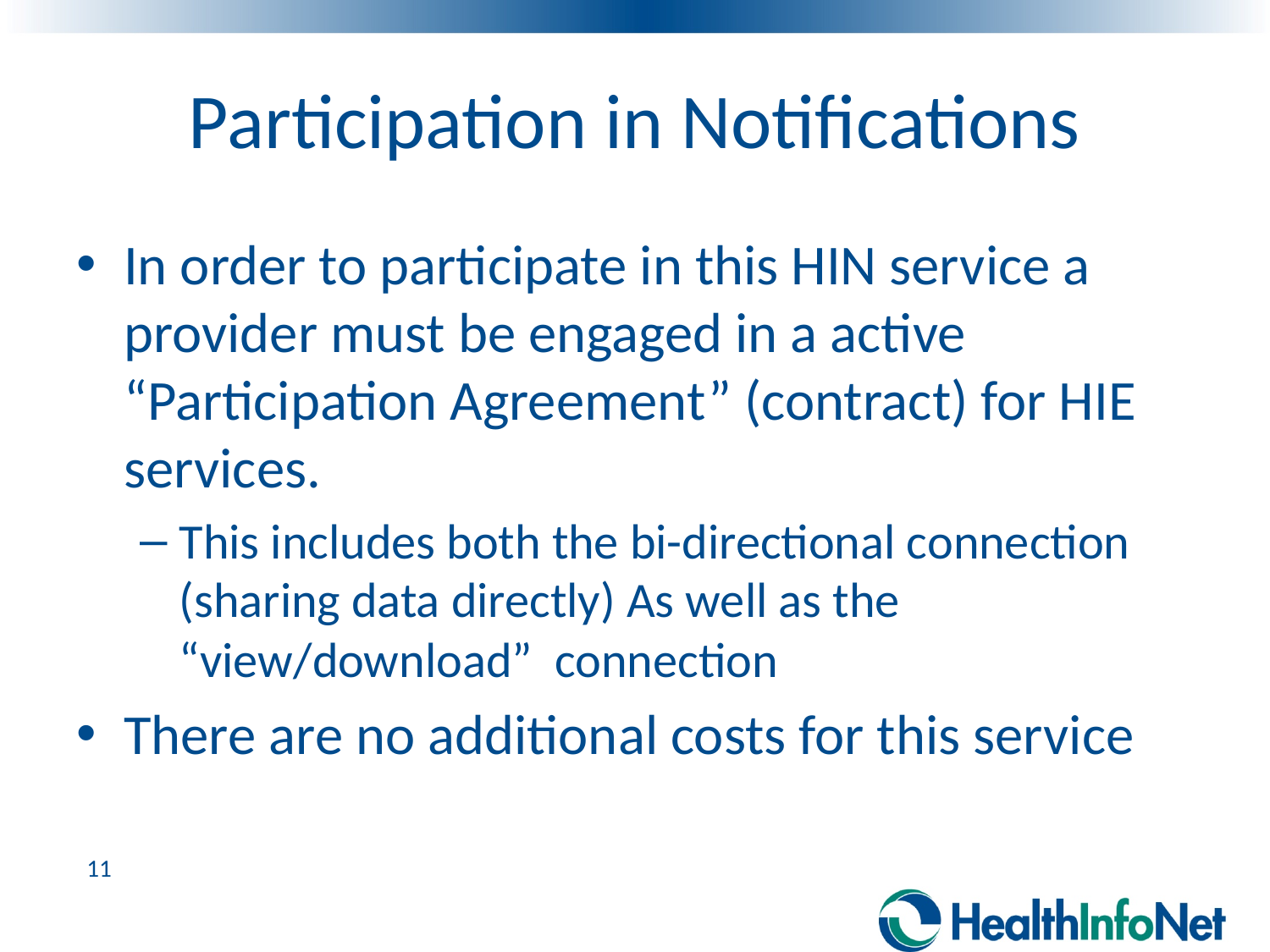

# Participation in Notifications
In order to participate in this HIN service a provider must be engaged in a active “Participation Agreement” (contract) for HIE services.
This includes both the bi-directional connection (sharing data directly) As well as the “view/download”  connection
There are no additional costs for this service
11